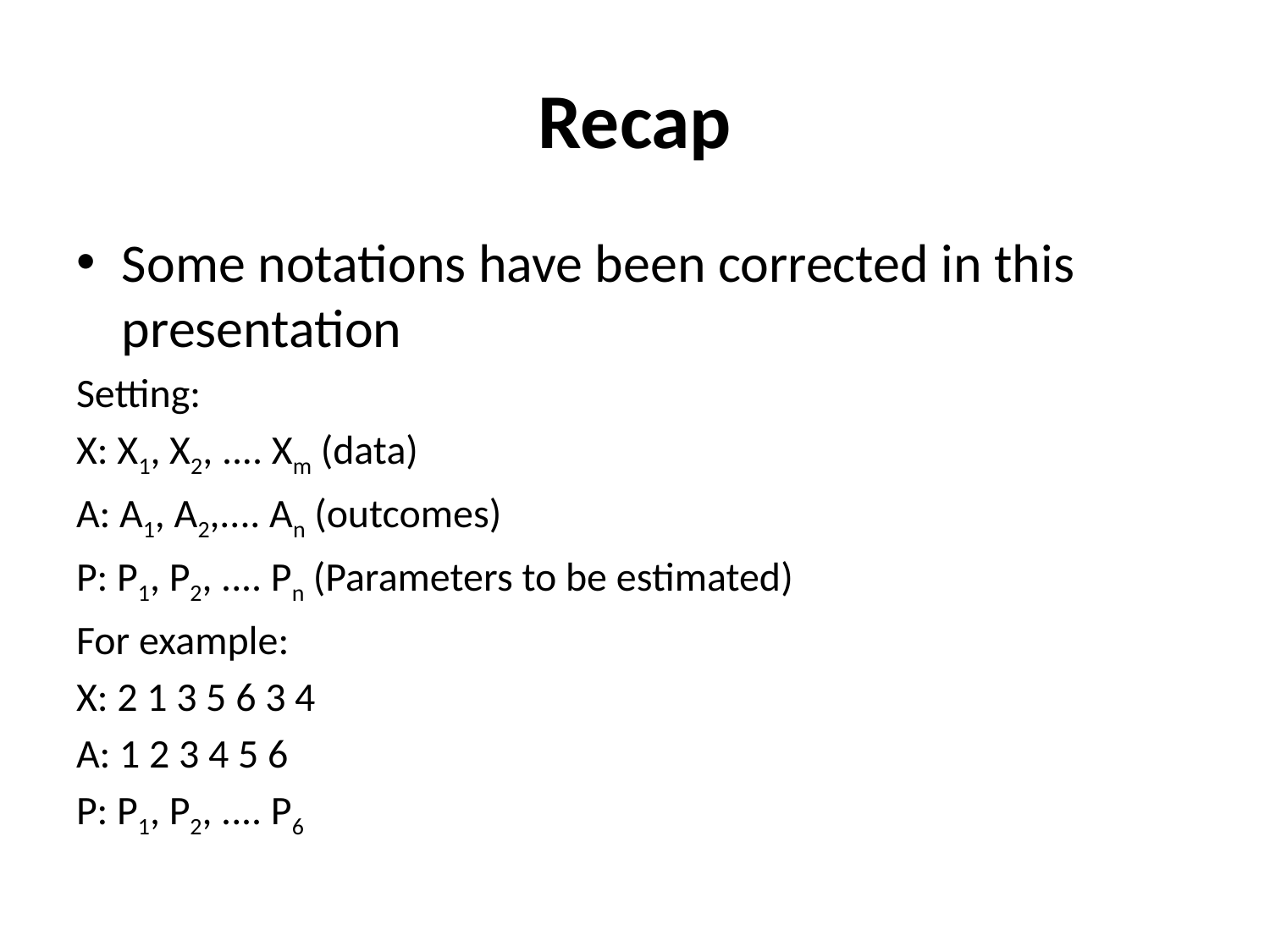

# Recap
Some notations have been corrected in this presentation
Setting:
X: X1, X2, .... Xm (data)
A: A1, A2,.... An (outcomes)
P: P1, P2, .... Pn (Parameters to be estimated)
For example:
X: 2 1 3 5 6 3 4
A: 1 2 3 4 5 6
P: P1, P2, .... P6